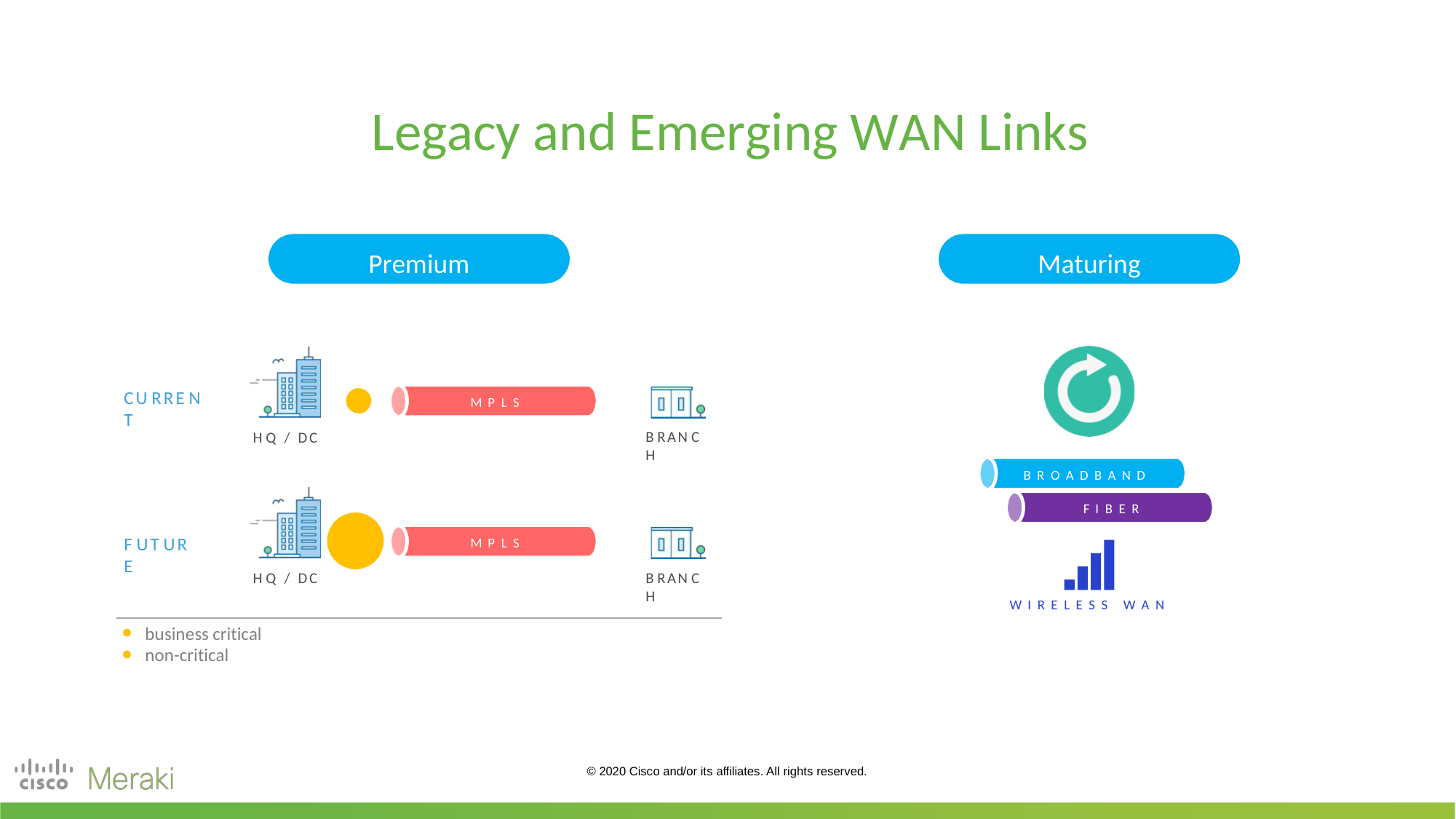

# Legacy and Emerging WAN Links

Premium
Maturing

CU RRE N T

M P  L  S

H Q  /  DC
B RAN C H

B  R  O  A  D  B  A  N  D

F I  B  E  R

F UT UR E
M P  L  S

H Q  /  DC
B RAN C H

W  I  R E  L  E  S  S	W  A  N

business critical
non-critical
© 2020 Cisco and/or its affiliates. All rights reserved.